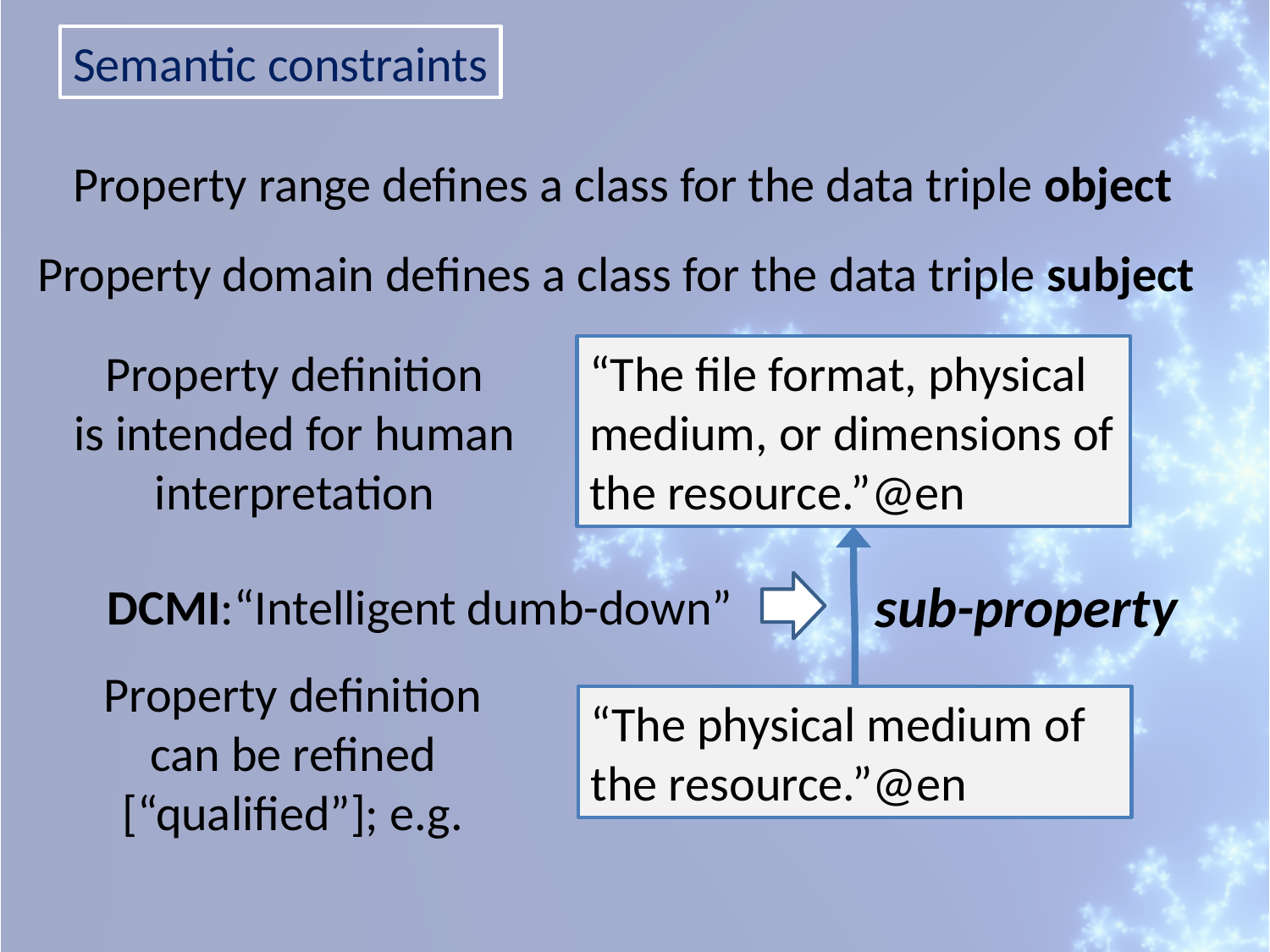

Semantic constraints
Property range defines a class for the data triple object
Property domain defines a class for the data triple subject
Property definition
is intended for human interpretation
“The file format, physical medium, or dimensions of the resource.”@en
sub-property
DCMI:“Intelligent dumb-down”

Property definition
can be refined [“qualified”]; e.g.
“The physical medium of the resource.”@en